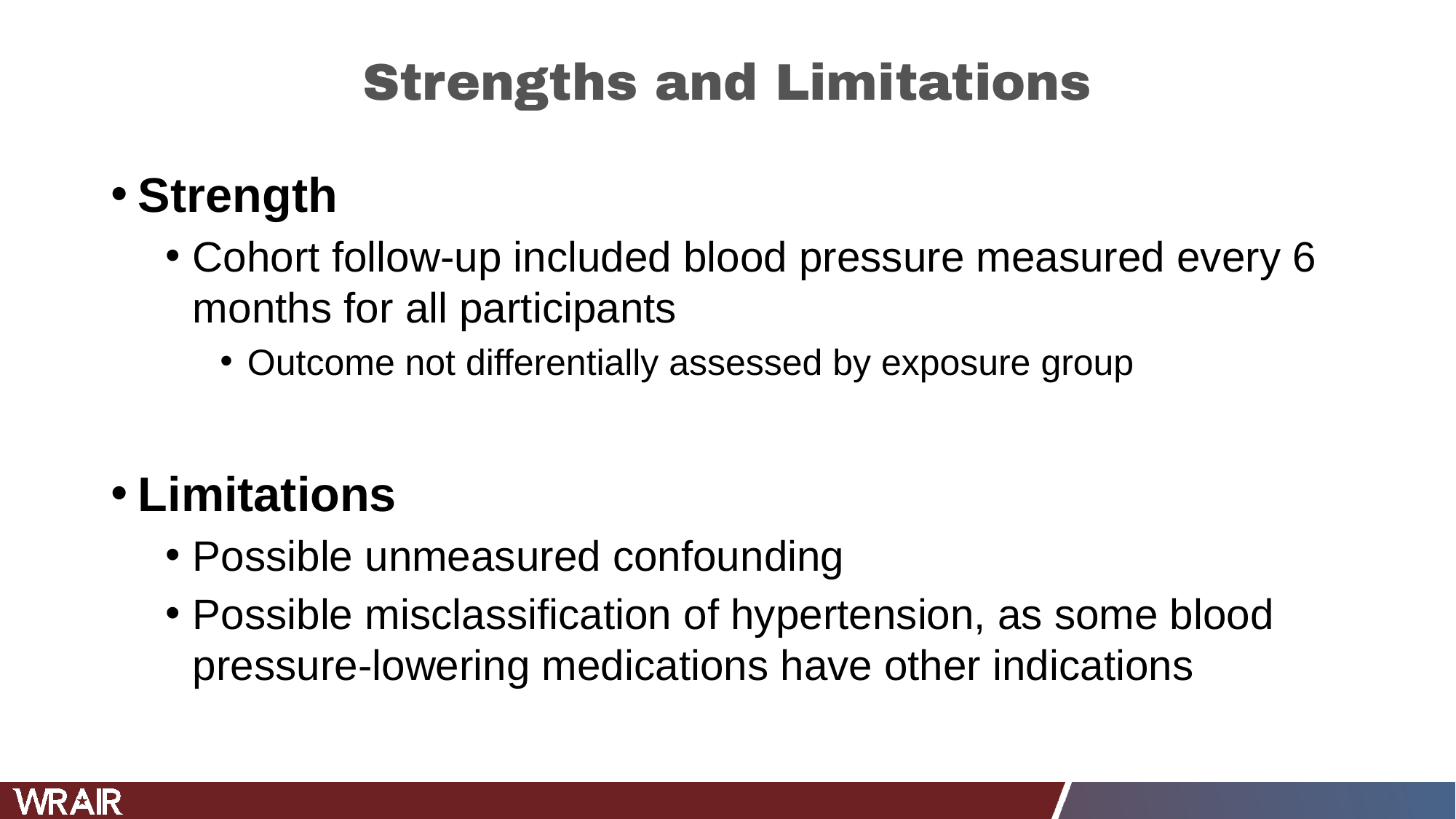

# Strengths and Limitations
Strength
Cohort follow-up included blood pressure measured every 6 months for all participants
Outcome not differentially assessed by exposure group

Limitations
Possible unmeasured confounding
Possible misclassification of hypertension, as some blood pressure-lowering medications have other indications